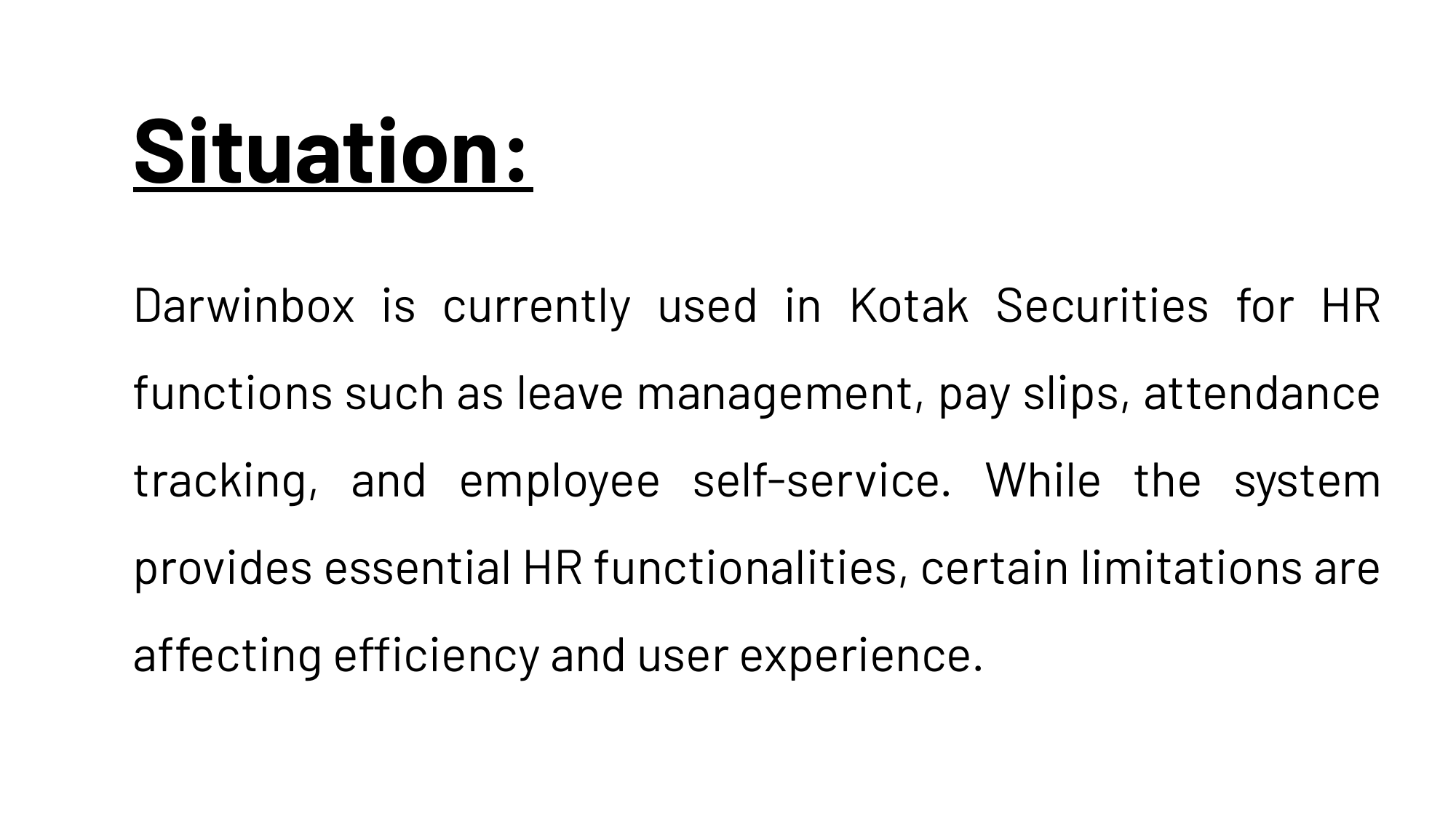

# Situation:
Darwinbox is currently used in Kotak Securities for HR functions such as leave management, pay slips, attendance tracking, and employee self-service. While the system provides essential HR functionalities, certain limitations are affecting efficiency and user experience.